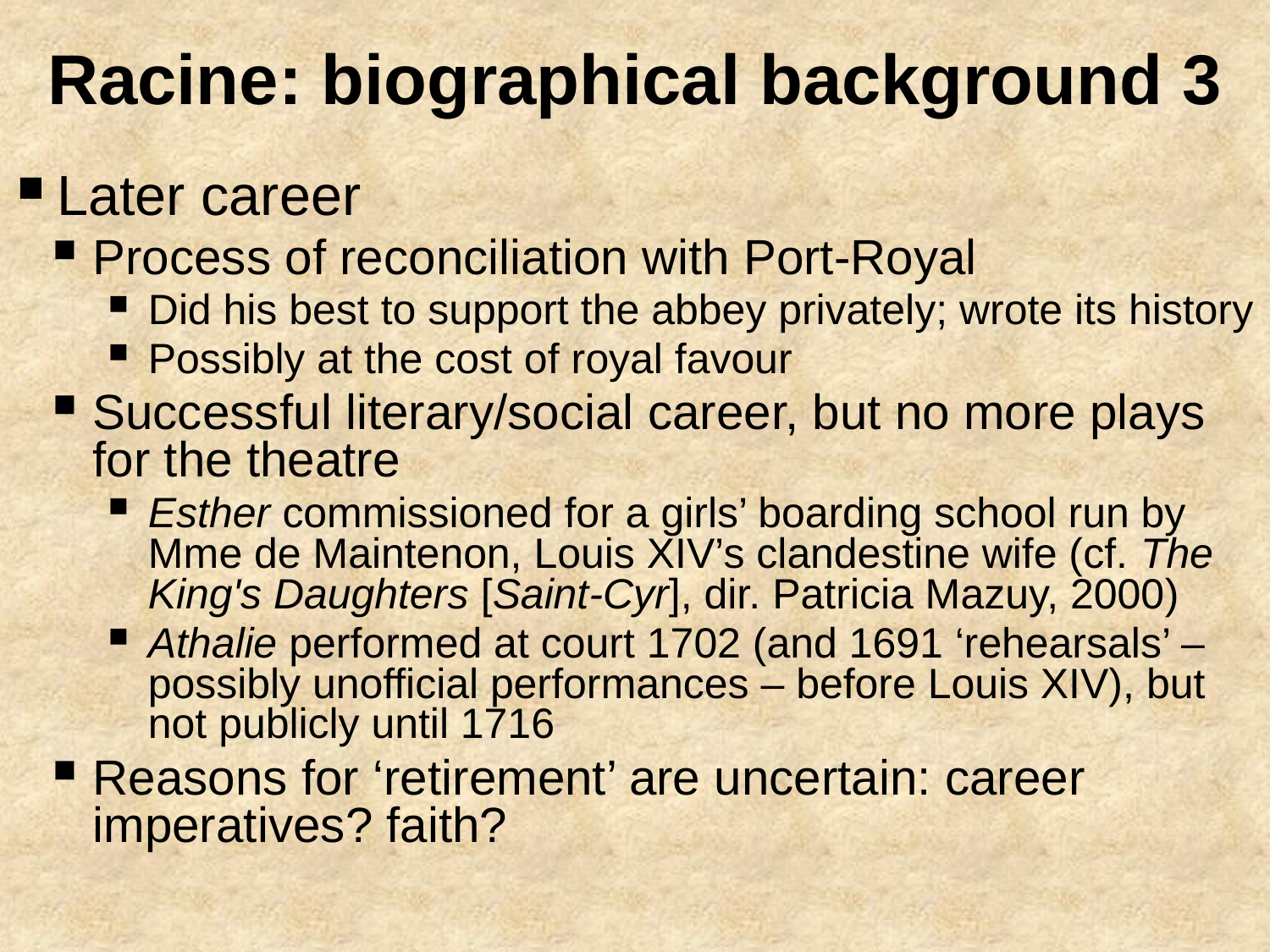

# Racine: biographical background 3
Later career
Process of reconciliation with Port-Royal
Did his best to support the abbey privately; wrote its history
Possibly at the cost of royal favour
Successful literary/social career, but no more plays for the theatre
Esther commissioned for a girls’ boarding school run by Mme de Maintenon, Louis XIV’s clandestine wife (cf. The King's Daughters [Saint-Cyr], dir. Patricia Mazuy, 2000)
Athalie performed at court 1702 (and 1691 ‘rehearsals’ – possibly unofficial performances – before Louis XIV), but not publicly until 1716
Reasons for ‘retirement’ are uncertain: career imperatives? faith?